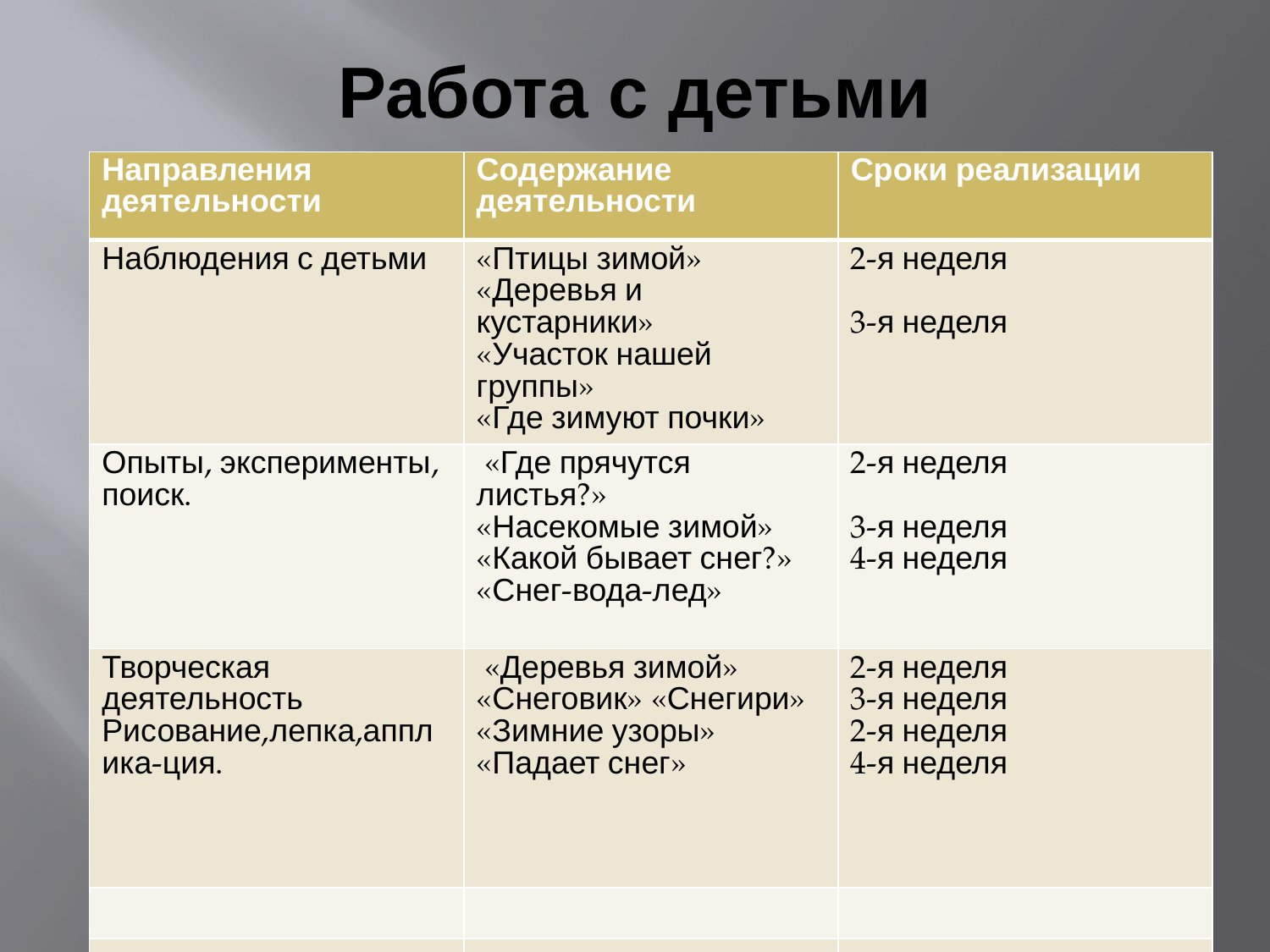

# Работа с детьми
| Направления деятельности | Содержание деятельности | Сроки реализации |
| --- | --- | --- |
| Наблюдения с детьми | «Птицы зимой» «Деревья и кустарники» «Участок нашей группы» «Где зимуют почки» | 2-я неделя 3-я неделя |
| Опыты, эксперименты, поиск. | «Где прячутся листья?» «Насекомые зимой» «Какой бывает снег?» «Снег-вода-лед» | 2-я неделя 3-я неделя 4-я неделя |
| Творческая деятельность Рисование,лепка,апплика-ция. | «Деревья зимой» «Снеговик» «Снегири» «Зимние узоры» «Падает снег» | 2-я неделя 3-я неделя 2-я неделя 4-я неделя |
|  |  |  |
|  |  |  |